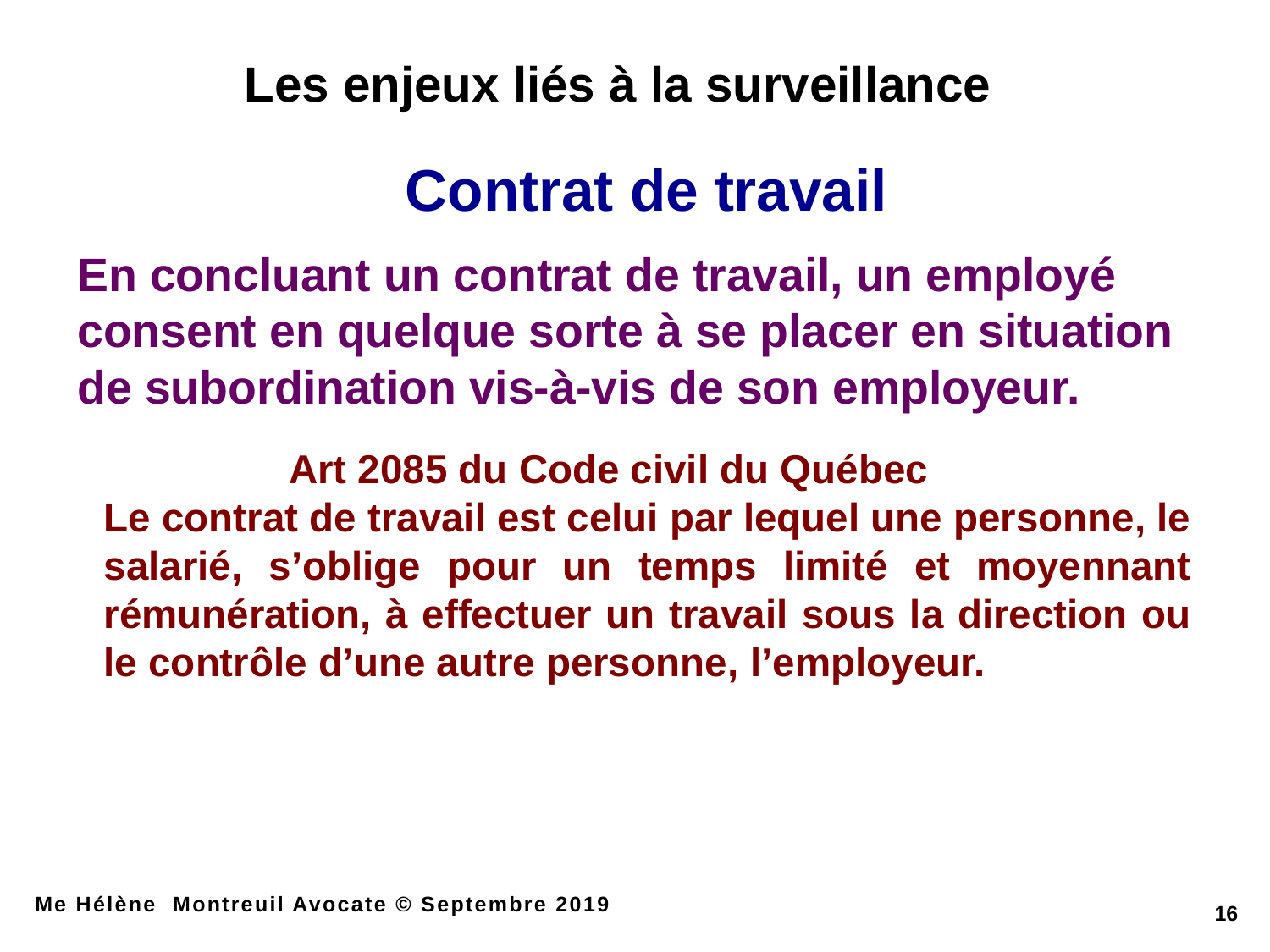

Les enjeux liés à la surveillance
 Contrat de travail

En concluant un contrat de travail, un employé consent en quelque sorte à se placer en situation de subordination vis-à-vis de son employeur.
  Art 2085 du Code civil du Québec
Le contrat de travail est celui par lequel une personne, le salarié, s’oblige pour un temps limité et moyennant rémunération, à effectuer un travail sous la direction ou le contrôle d’une autre personne, l’employeur.

Me Hélène  Montreuil Avocate © Septembre 2019
16